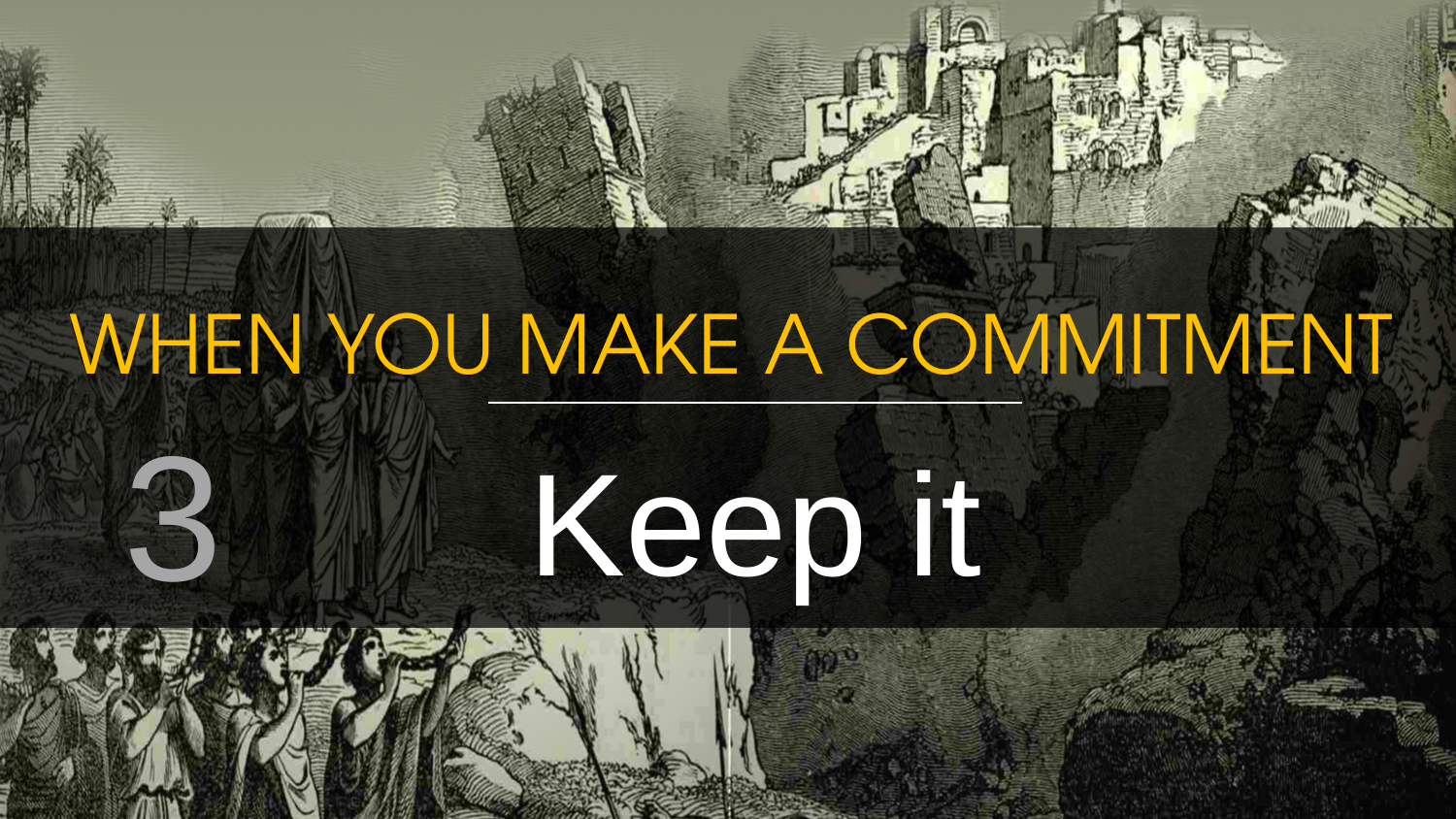

WHEN YOU MAKE A COMMITMENT
3
Keep it